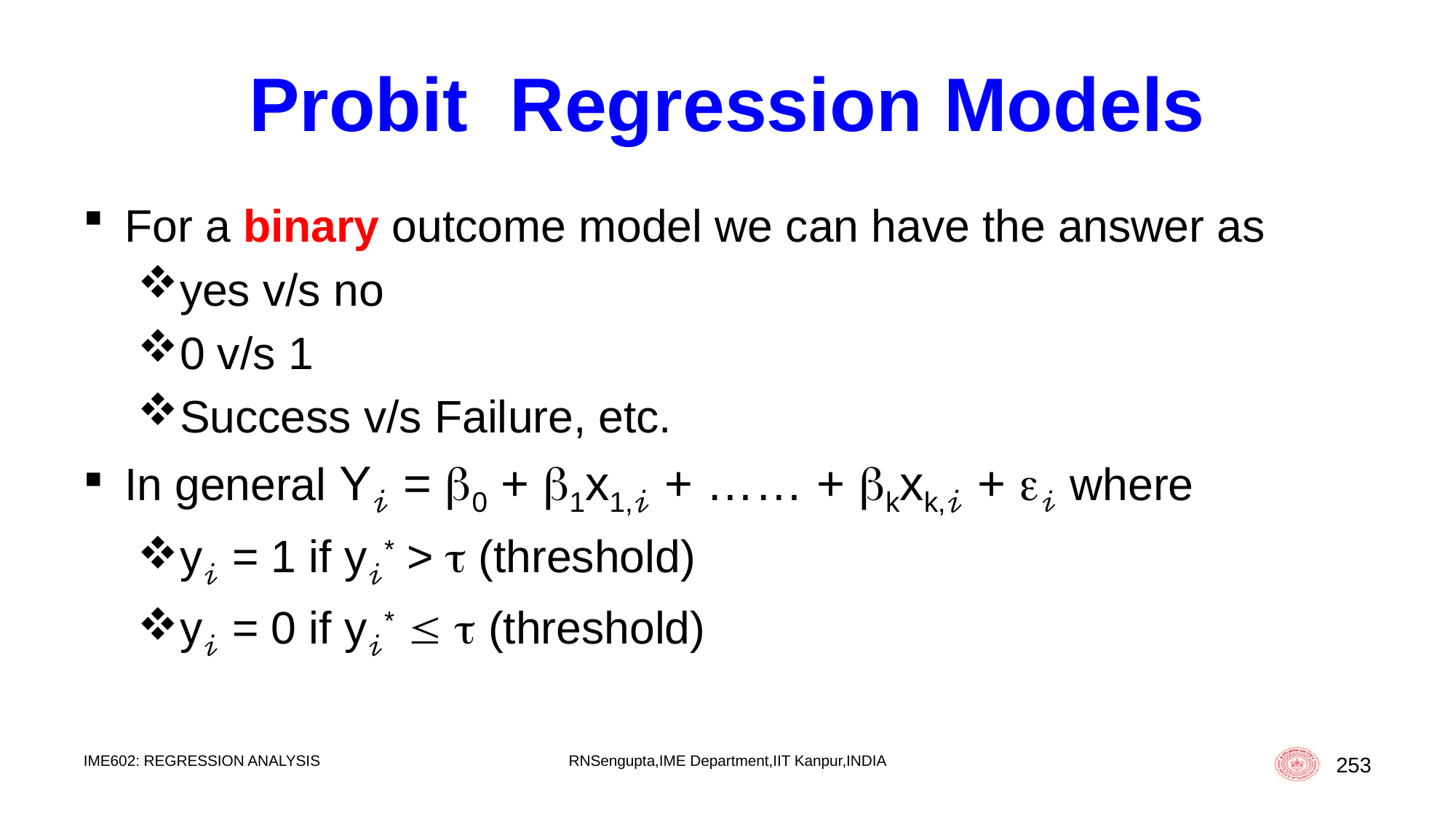

# Probit  Regression Models
For a binary outcome model we can have the answer as
yes v/s no
0 v/s 1
Success v/s Failure, etc.
In general Y𝒾 = β0 + β1x1,𝒾 + …… + βkxk,𝒾 + ε𝒾 where
y𝒾 = 1 if y𝒾* > τ (threshold)
y𝒾 = 0 if y𝒾* ≤ τ (threshold)
IME602: REGRESSION ANALYSIS
RNSengupta,IME Department,IIT Kanpur,INDIA
253